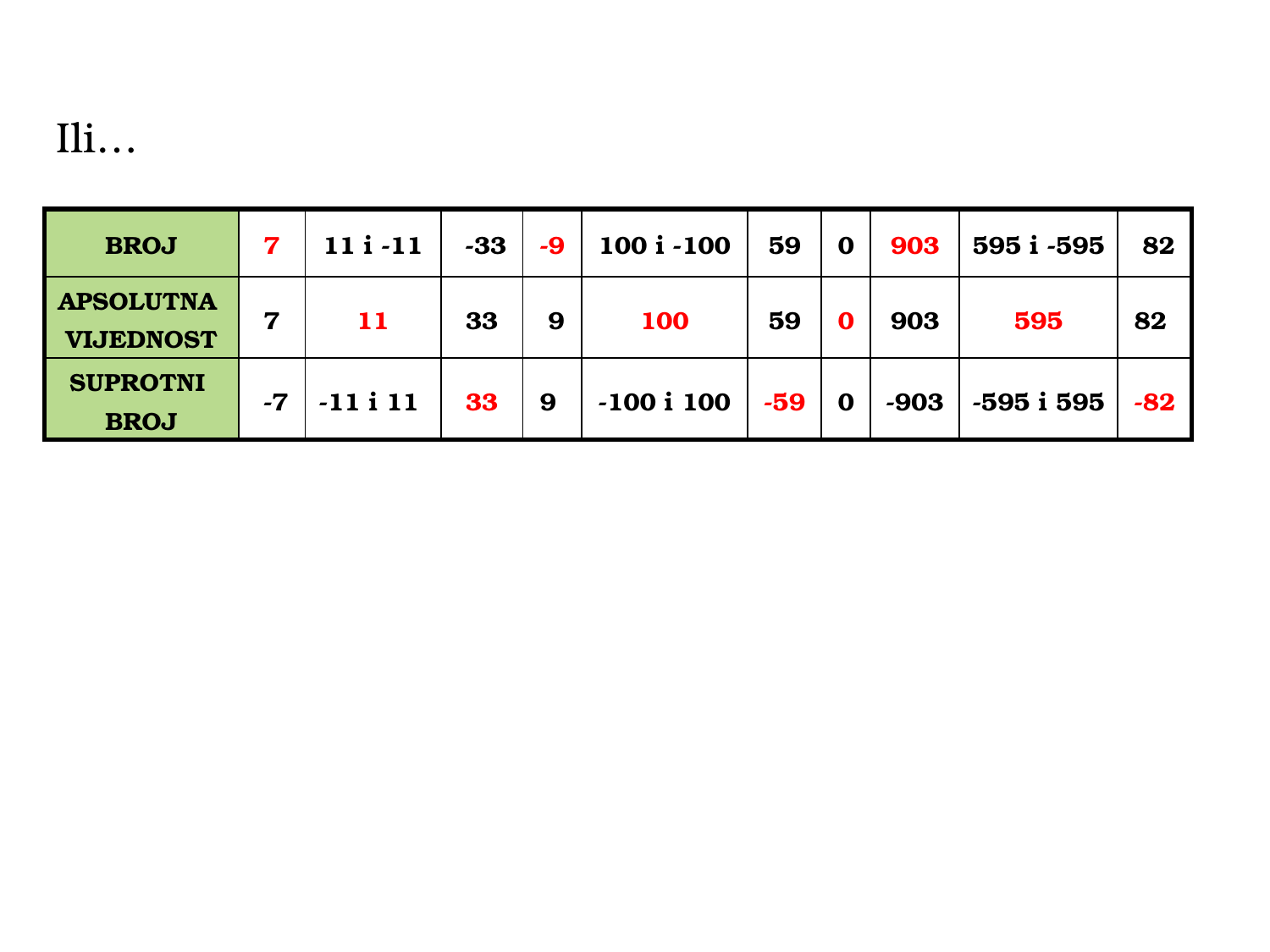

Ili…
| BROJ | 7 | 11 i -11 | -33 | -9 | 100 i -100 | 59 | 0 | 903 | 595 i -595 | 82 |
| --- | --- | --- | --- | --- | --- | --- | --- | --- | --- | --- |
| APSOLUTNA VIJEDNOST | 7 | 11 | 33 | 9 | 100 | 59 | 0 | 903 | 595 | 82 |
| SUPROTNI BROJ | -7 | -11 i 11 | 33 | 9 | -100 i 100 | -59 | 0 | -903 | -595 i 595 | -82 |